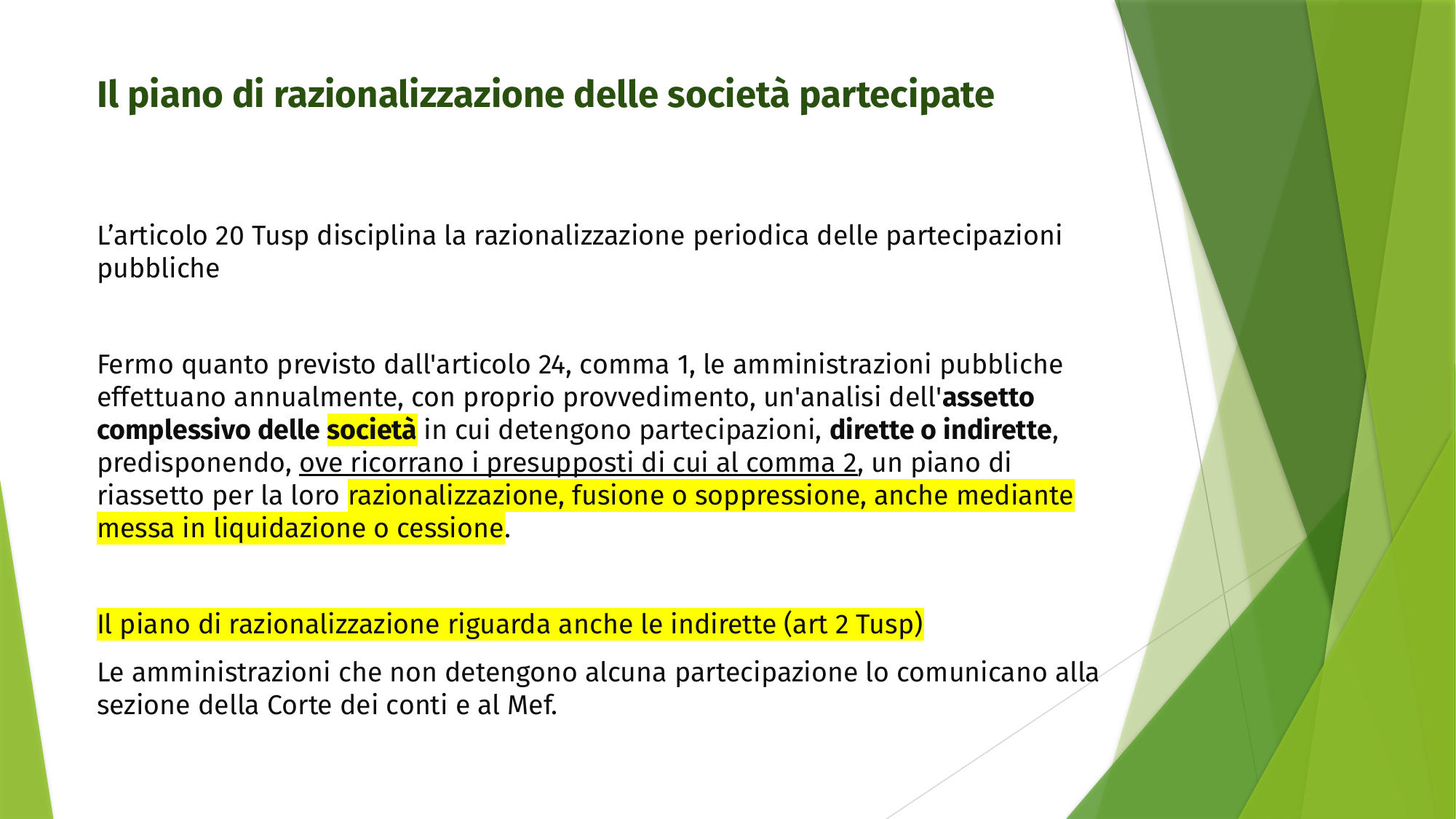

# Il piano di razionalizzazione delle società partecipate
L’articolo 20 Tusp disciplina la razionalizzazione periodica delle partecipazioni pubbliche

Fermo quanto previsto dall'articolo 24, comma 1, le amministrazioni pubbliche effettuano annualmente, con proprio provvedimento, un'analisi dell'assetto complessivo delle società in cui detengono partecipazioni, dirette o indirette, predisponendo, ove ricorrano i presupposti di cui al comma 2, un piano di riassetto per la loro razionalizzazione, fusione o soppressione, anche mediante messa in liquidazione o cessione.

Il piano di razionalizzazione riguarda anche le indirette (art 2 Tusp)
Le amministrazioni che non detengono alcuna partecipazione lo comunicano alla sezione della Corte dei conti e al Mef.